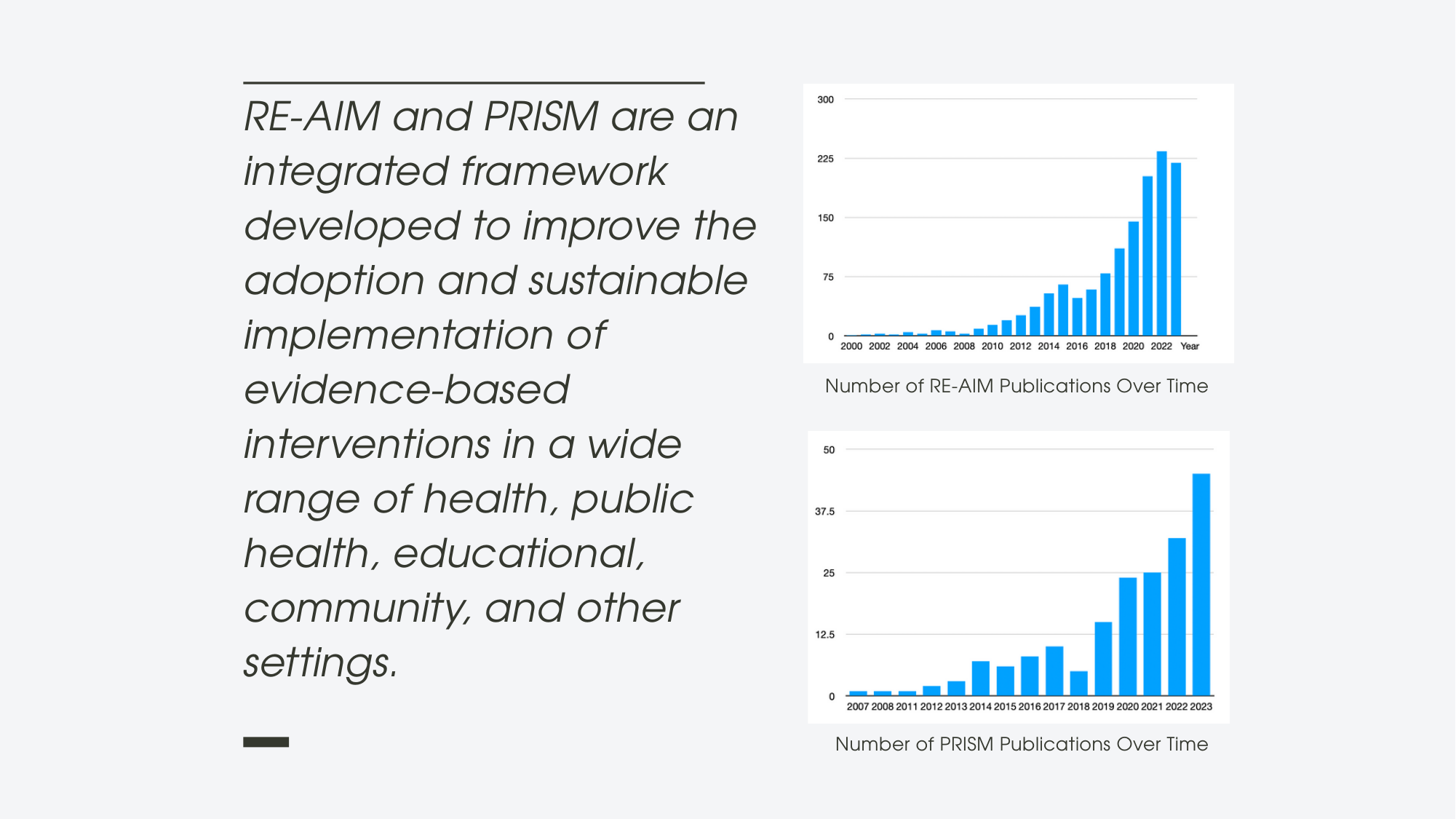

RE-AIM and PRISM are an integrated framework developed to improve the adoption and sustainable implementation of evidence-based interventions in a wide range of health, public health, educational, community, and other settings.

Number of RE-AIM Publications Over Time

Number of PRISM Publications Over Time